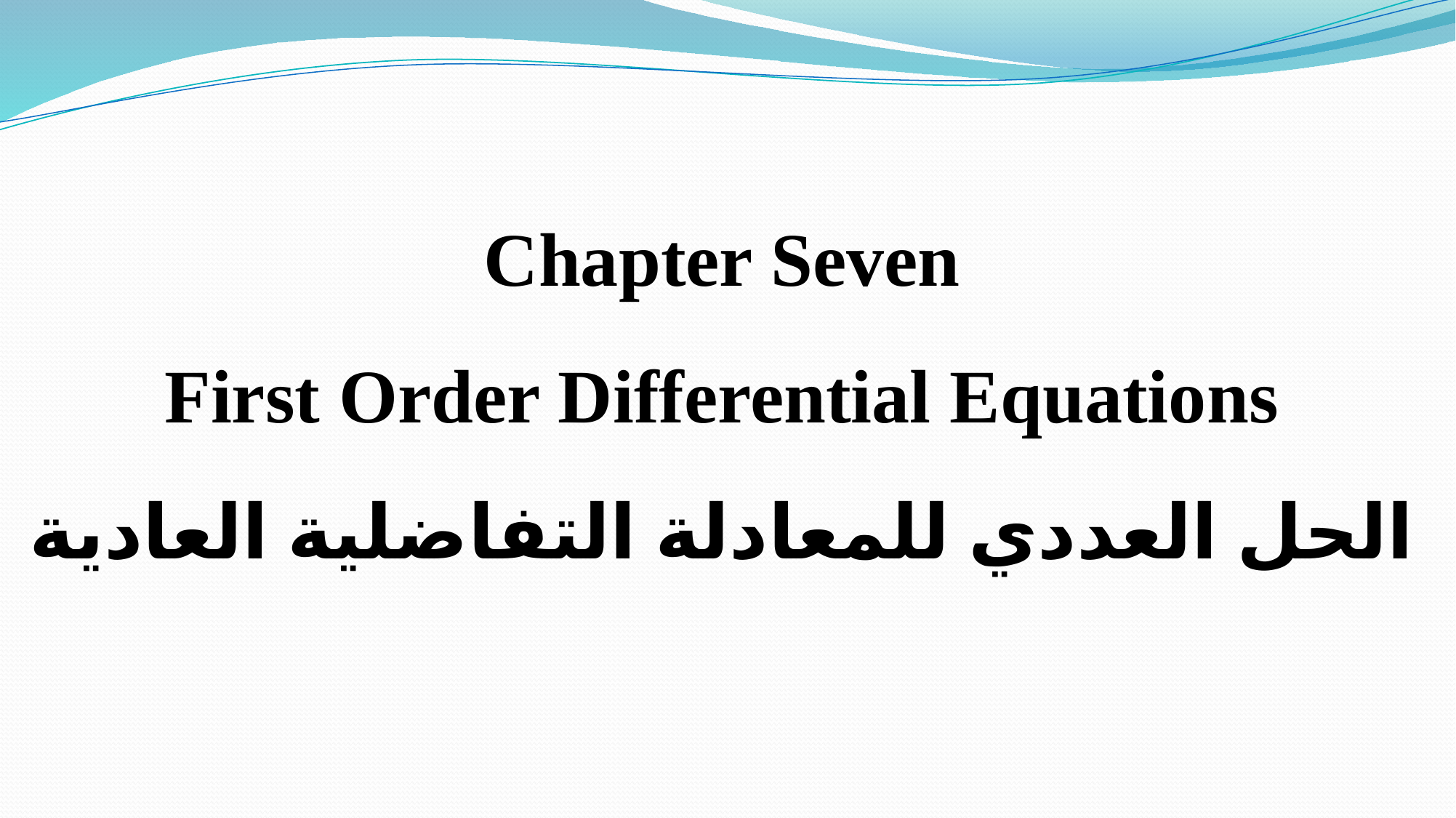

Chapter Seven
First Order Differential Equations
الحل العددي للمعادلة التفاضلية العادية